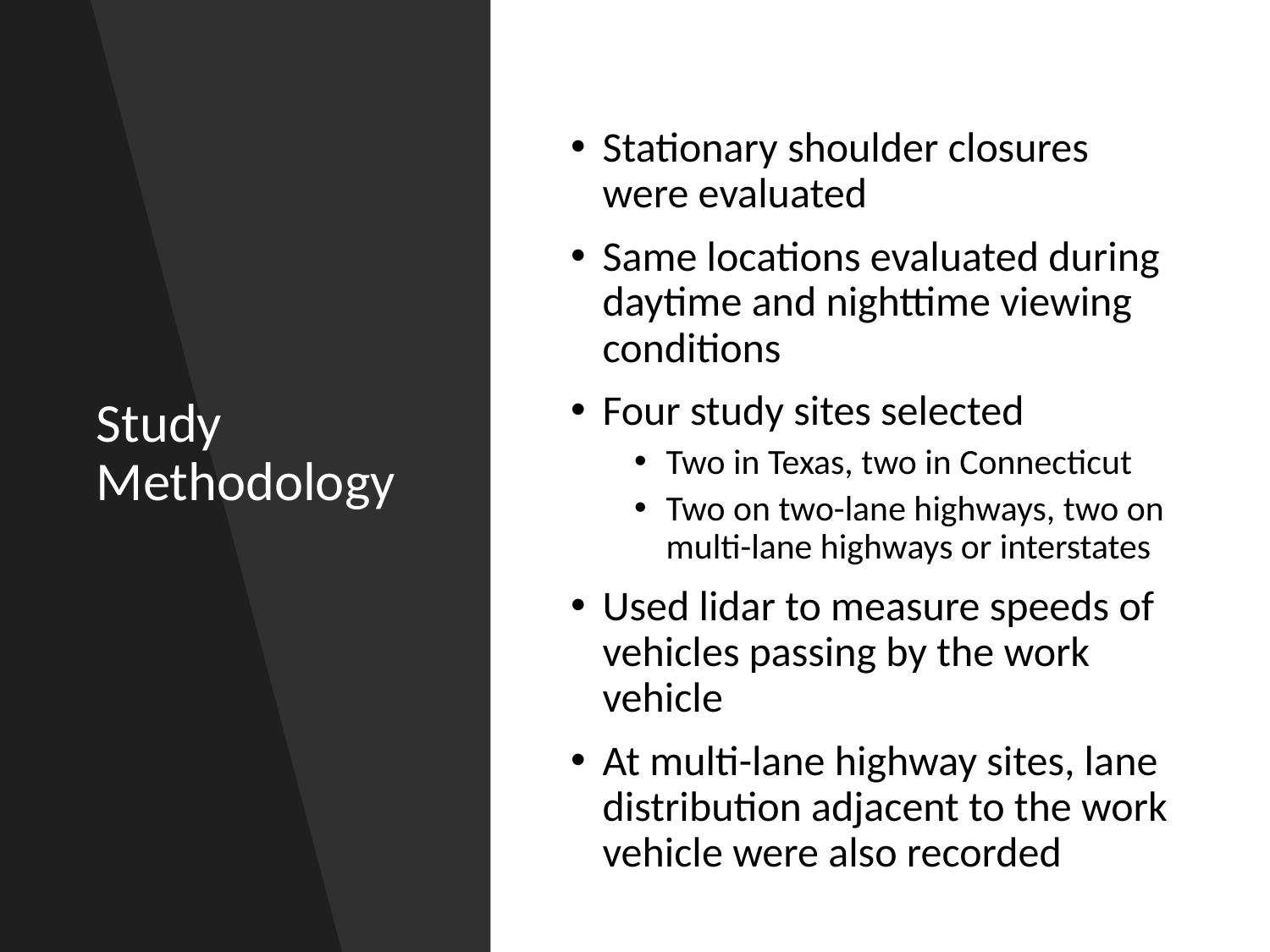

# Study Methodology
Stationary shoulder closures were evaluated
Same locations evaluated during daytime and nighttime viewing conditions
Four study sites selected
Two in Texas, two in Connecticut
Two on two-lane highways, two on multi-lane highways or interstates
Used lidar to measure speeds of vehicles passing by the work vehicle
At multi-lane highway sites, lane distribution adjacent to the work vehicle were also recorded